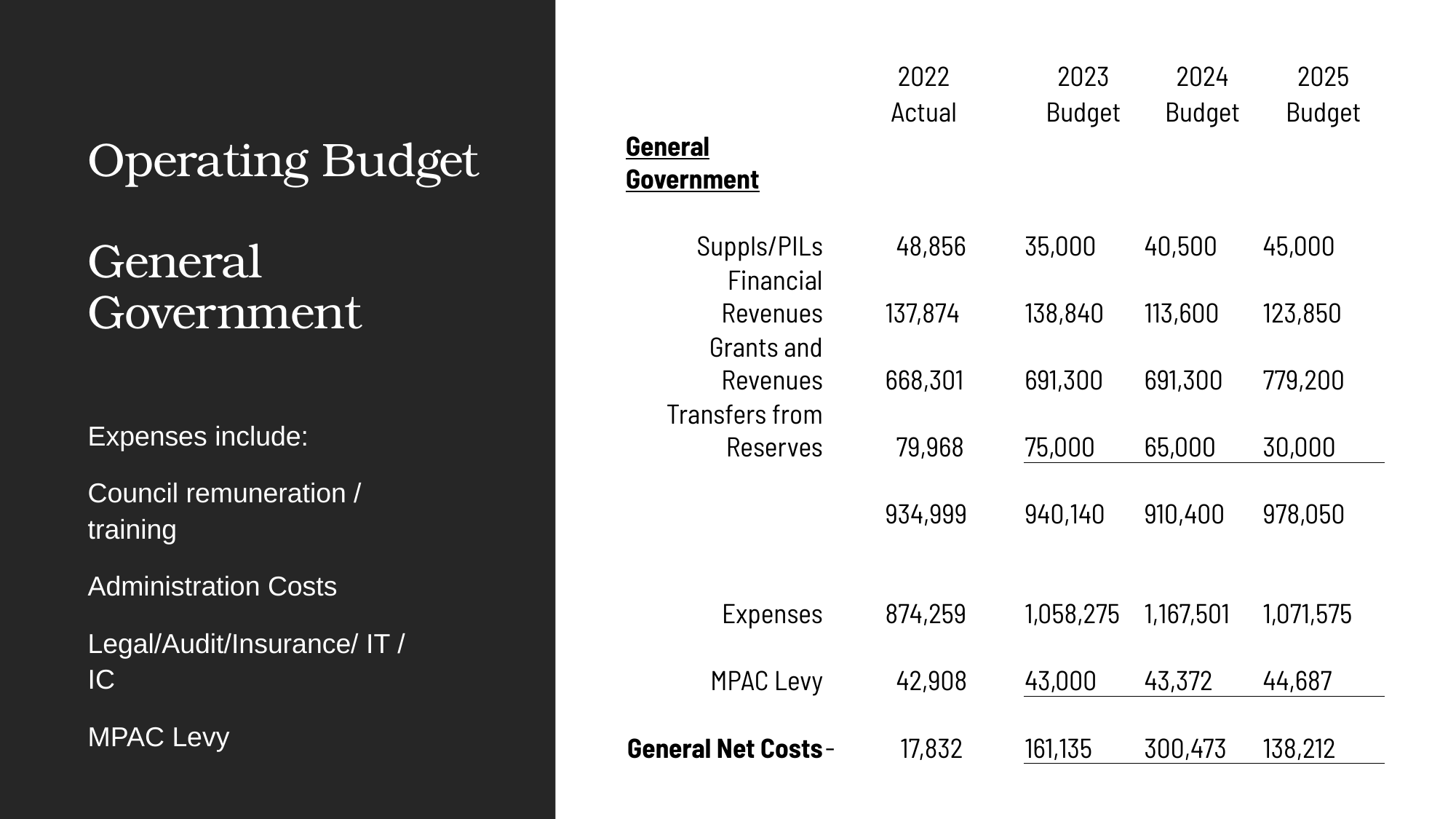

|  | 2022 | 2023 | 2024 | 2025 |
| --- | --- | --- | --- | --- |
|  | Actual | Budget | Budget | Budget |
| General Government |  |  |  |  |
| Suppls/PILs | 48,856 | 35,000 | 40,500 | 45,000 |
| Financial Revenues | 137,874 | 138,840 | 113,600 | 123,850 |
| Grants and Revenues | 668,301 | 691,300 | 691,300 | 779,200 |
| Transfers from Reserves | 79,968 | 75,000 | 65,000 | 30,000 |
|  | 934,999 | 940,140 | 910,400 | 978,050 |
| Expenses | 874,259 | 1,058,275 | 1,167,501 | 1,071,575 |
| MPAC Levy | 42,908 | 43,000 | 43,372 | 44,687 |
| General Net Costs | - 17,832 | 161,135 | 300,473 | 138,212 |
# Operating Budget General Government
Expenses include:
Council remuneration / training
Administration Costs
Legal/Audit/Insurance/ IT / IC
MPAC Levy